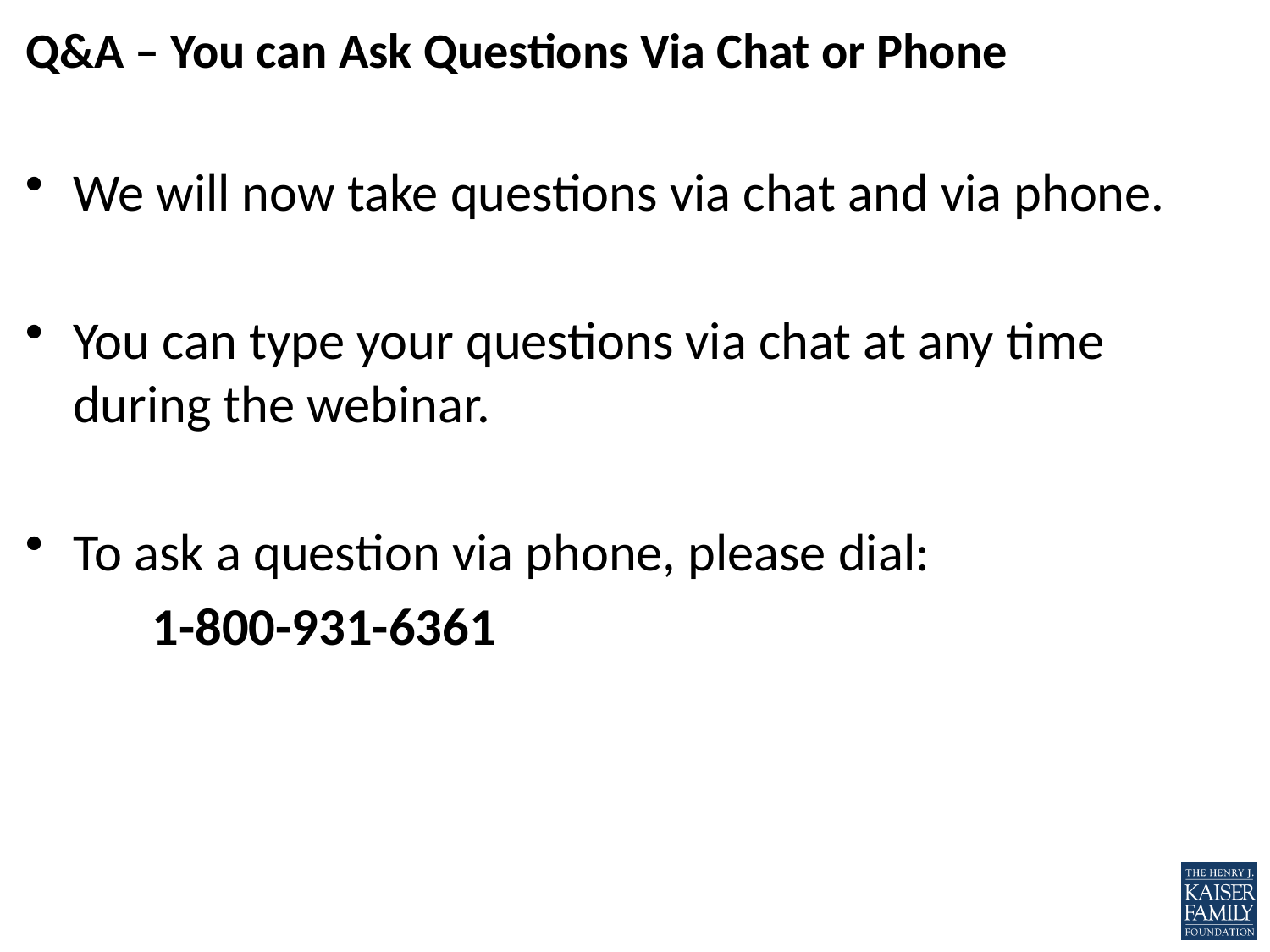

# Q&A – You can Ask Questions Via Chat or Phone
We will now take questions via chat and via phone.

You can type your questions via chat at any time during the webinar.

To ask a question via phone, please dial:
	1-800-931-6361